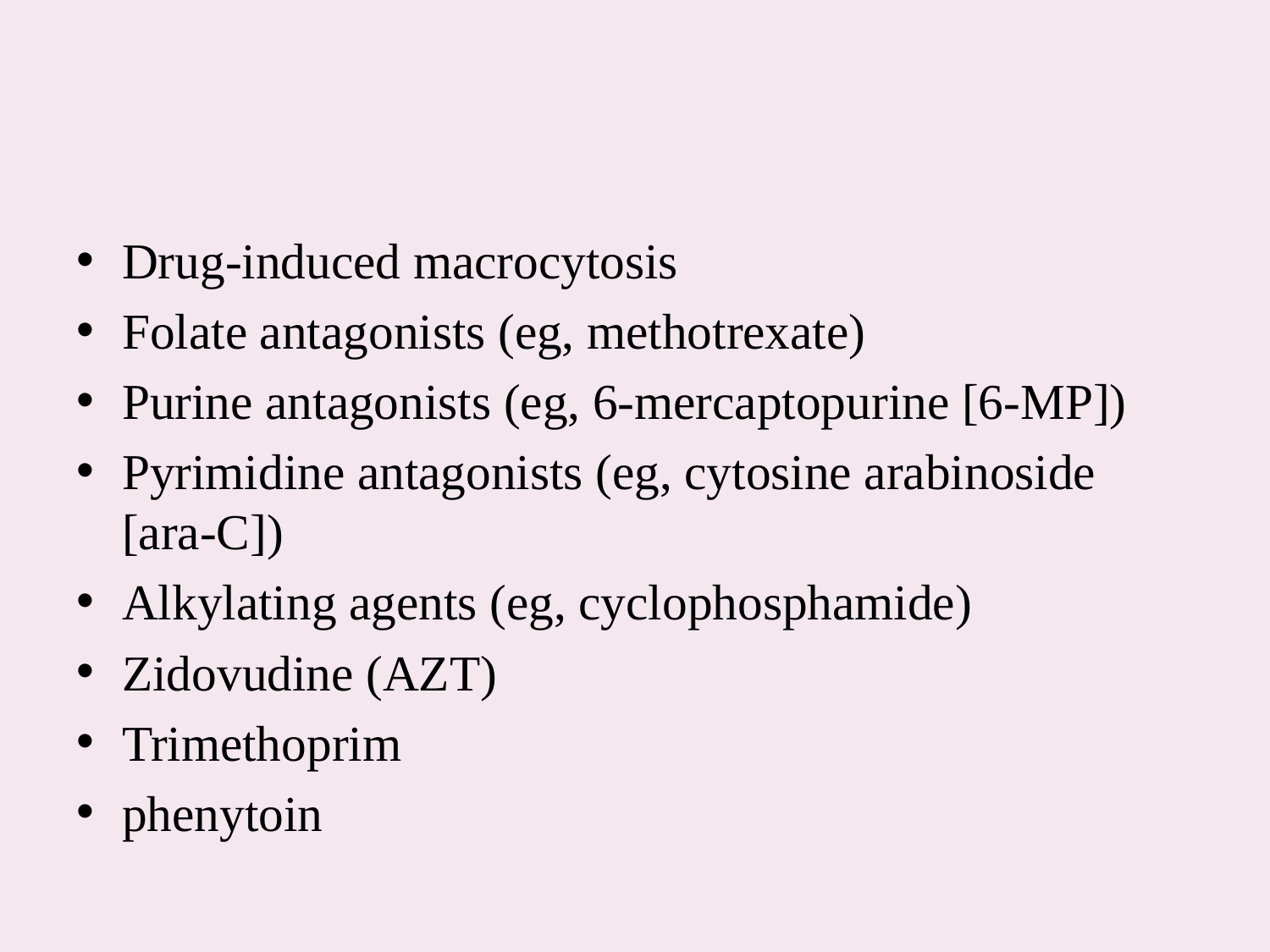

#
Drug-induced macrocytosis
Folate antagonists (eg, methotrexate)
Purine antagonists (eg, 6-mercaptopurine [6-MP])
Pyrimidine antagonists (eg, cytosine arabinoside [ara-C])
Alkylating agents (eg, cyclophosphamide)
Zidovudine (AZT)
Trimethoprim
phenytoin